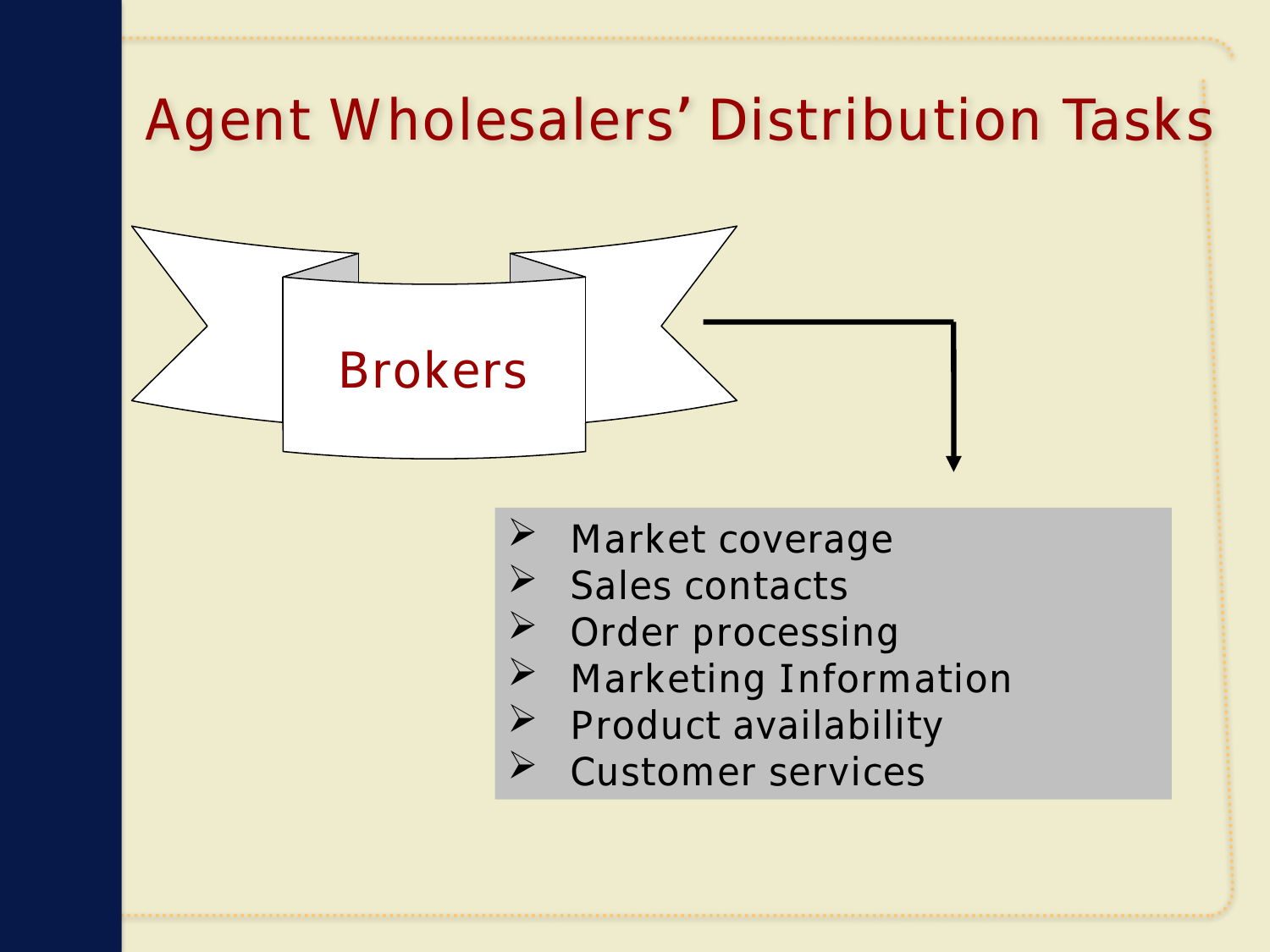

# Agent Wholesalers’ Distribution Tasks

Brokers

Market coverage
Sales contacts
Order processing
Marketing Information
Product availability
Customer services